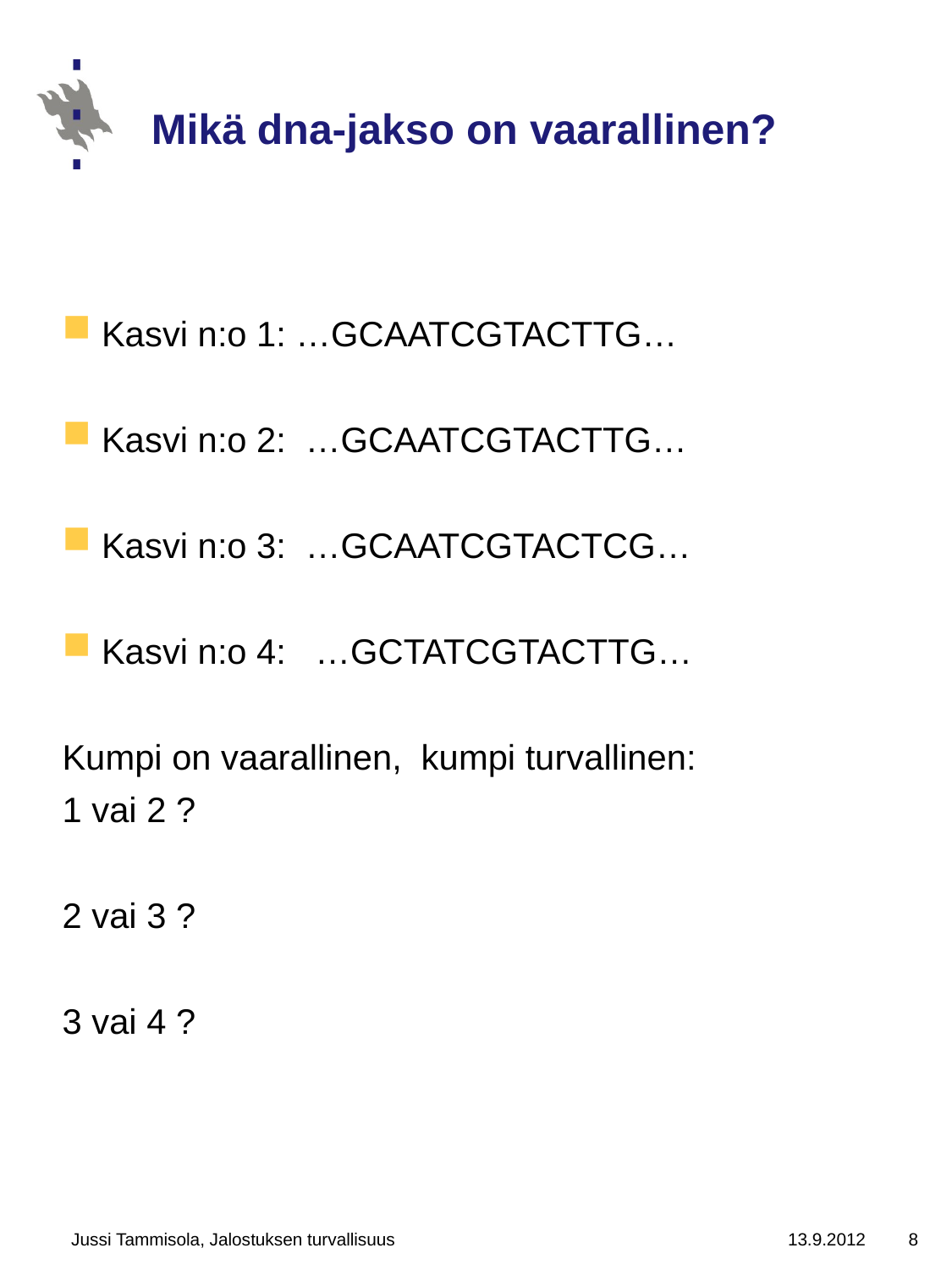

# Mikä dna-jakso on vaarallinen?

Kasvi n:o 1: …GCAATCGTACTTG…

Kasvi n:o 2:  …GCAATCGTACTTG…

Kasvi n:o 3:  …GCAATCGTACTCG…

Kasvi n:o 4:   …GCTATCGTACTTG…

Kumpi on vaarallinen,  kumpi turvallinen:
1 vai 2 ?

2 vai 3 ?

3 vai 4 ?

Jussi Tammisola, Jalostuksen turvallisuus
13.9.2012
8